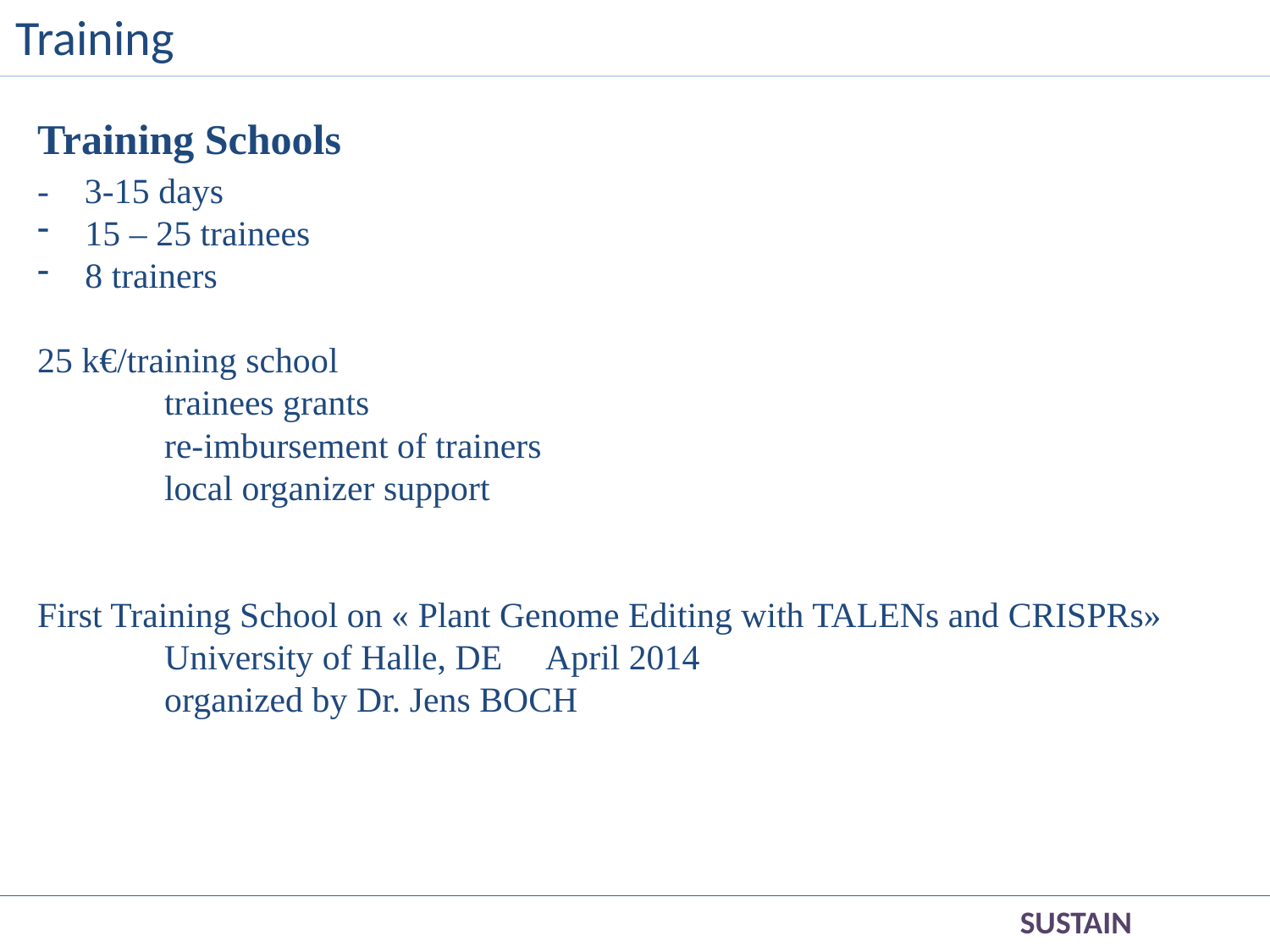

Training
Training Schools
-    3-15 days
15 – 25 trainees
8 trainers

25 k€/training school
	trainees grants
	re-imbursement of trainers
	local organizer support

First Training School on « Plant Genome Editing with TALENs and CRISPRs»
	University of Halle, DE	April 2014
	organized by Dr. Jens BOCH

SUSTAIN